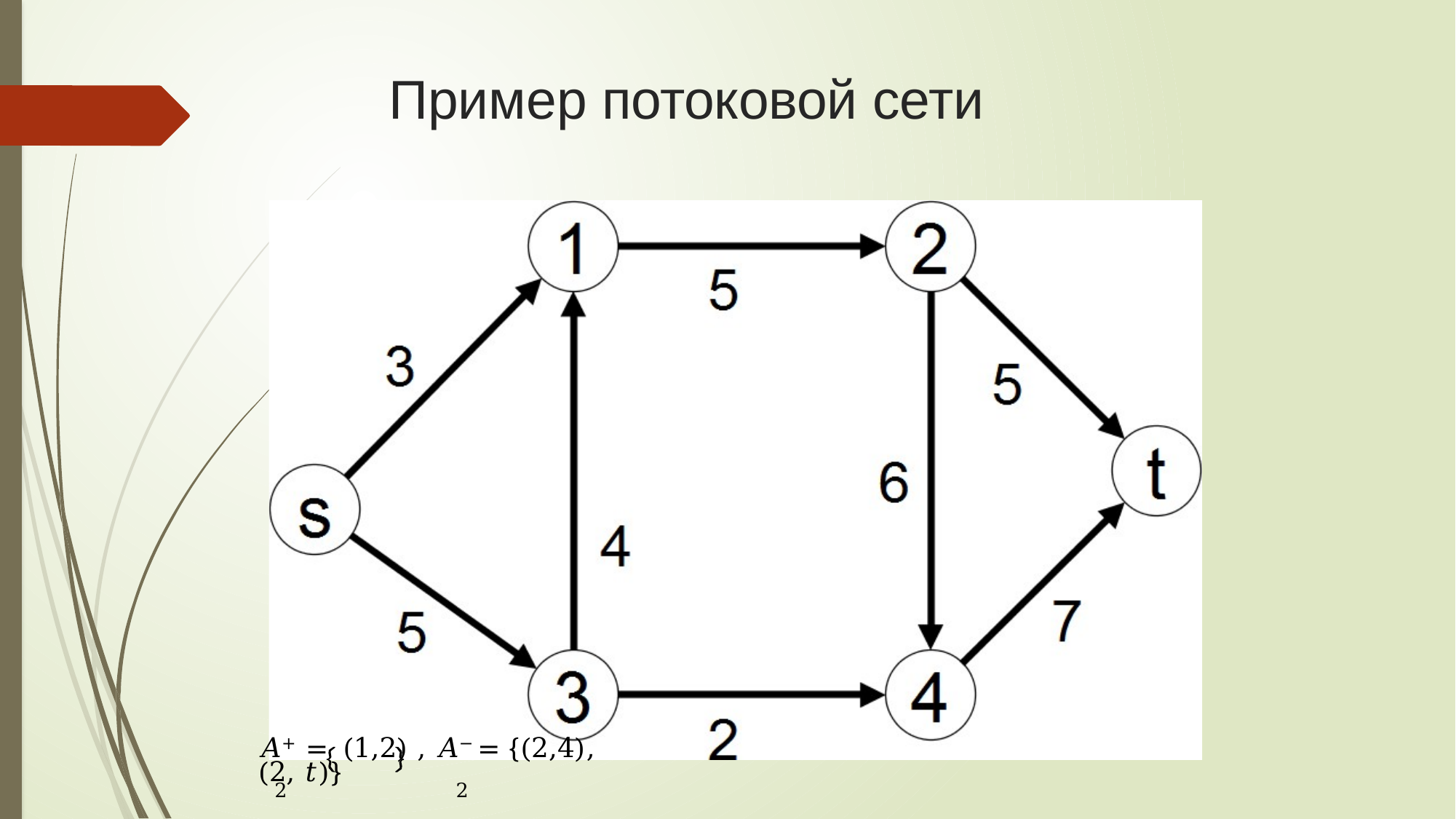

# Пример потоковой сети

𝐴+  =	(1,2) , 𝐴− = {(2,4), (2, 𝑡)}
2	2